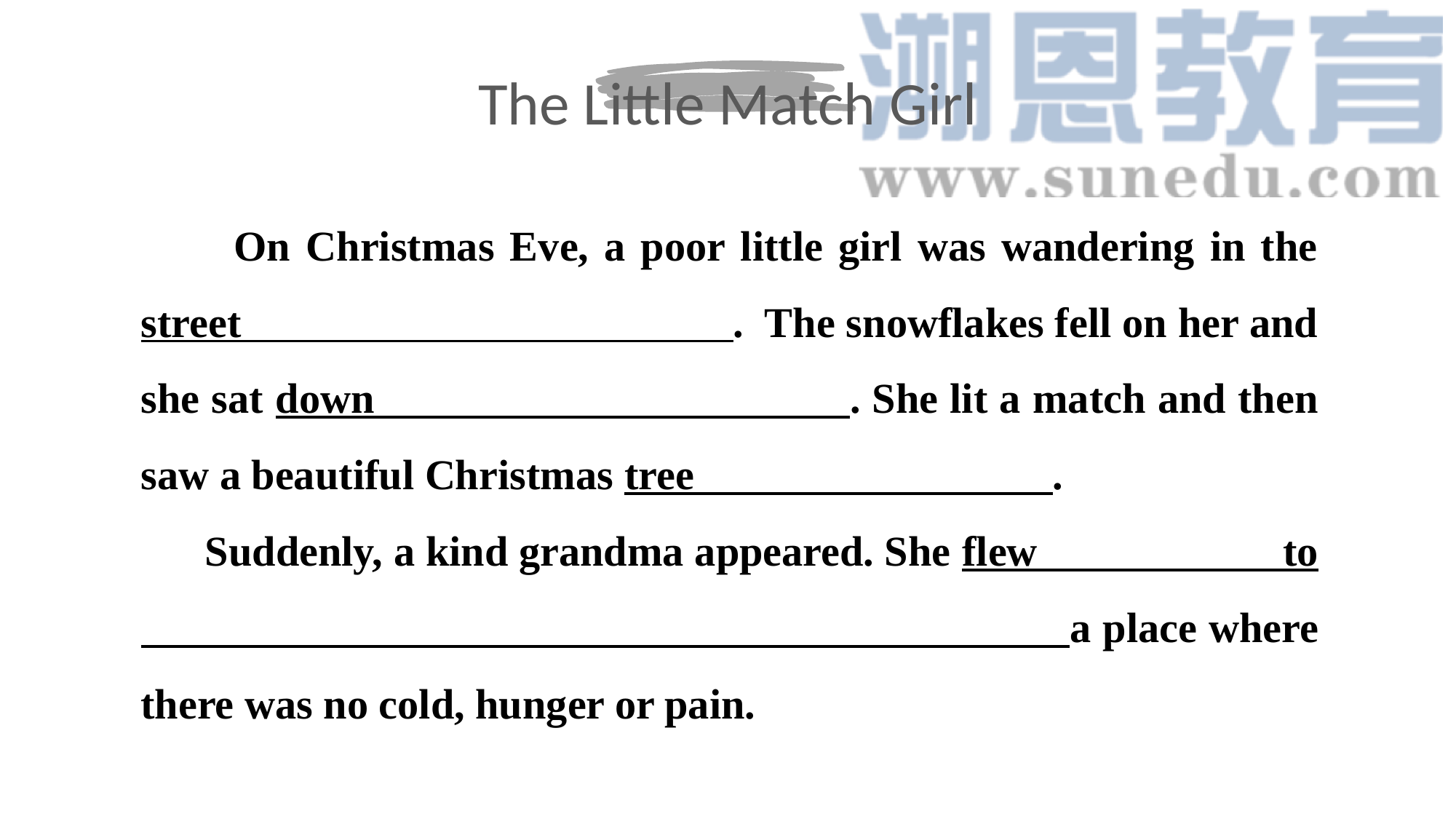

The Little Match Girl
      On Christmas Eve, a poor little girl was wandering in the street                                             .  The snowflakes fell on her and she sat down                                        . She lit a match and then saw a beautiful Christmas tree                                  .
      Suddenly, a kind grandma appeared. She flew                       to                                                                                a place where there was no cold, hunger or pain.